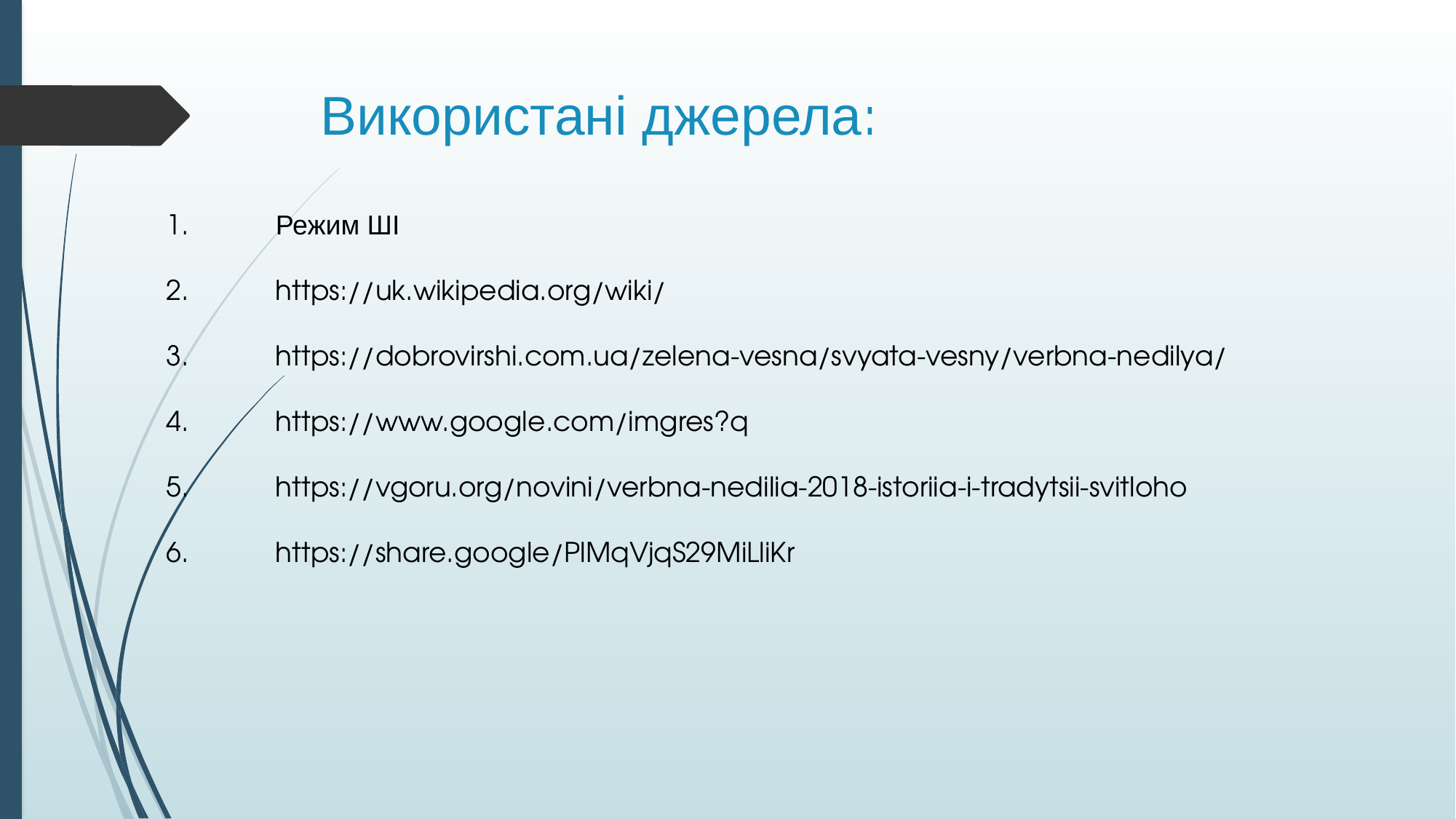

# Використані джерела:
1.	Режим ШІ

2.	https://uk.wikipedia.org/wiki/

3.	https://dobrovirshi.com.ua/zelena-vesna/svyata-vesny/verbna-nedilya/

4.	https://www.google.com/imgres?q

5.	https://vgoru.org/novini/verbna-nedilia-2018-istoriia-i-tradytsii-svitloho

6.	https://share.google/PlMqVjqS29MiLliKr